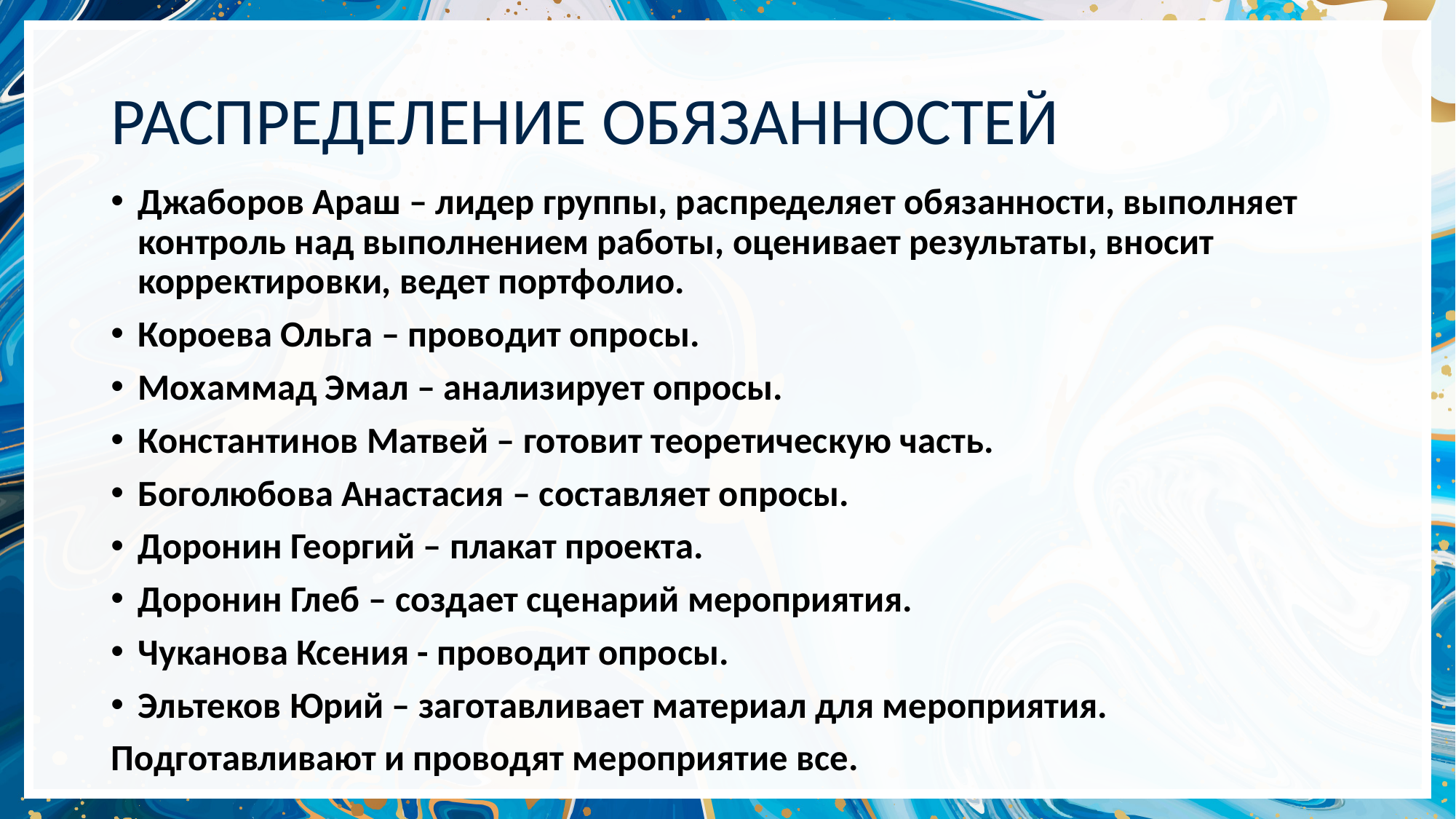

# РАСПРЕДЕЛЕНИЕ ОБЯЗАННОСТЕЙ
Джаборов Араш – лидер группы, распределяет обязанности, выполняет контроль над выполнением работы, оценивает результаты, вносит корректировки, ведет портфолио.
Короева Ольга – проводит опросы.
Мохаммад Эмал – анализирует опросы.
Константинов Матвей – готовит теоретическую часть.
Боголюбова Анастасия – составляет опросы.
Доронин Георгий – плакат проекта.
Доронин Глеб – создает сценарий мероприятия.
Чуканова Ксения - проводит опросы.
Эльтеков Юрий – заготавливает материал для мероприятия.
Подготавливают и проводят мероприятие все.